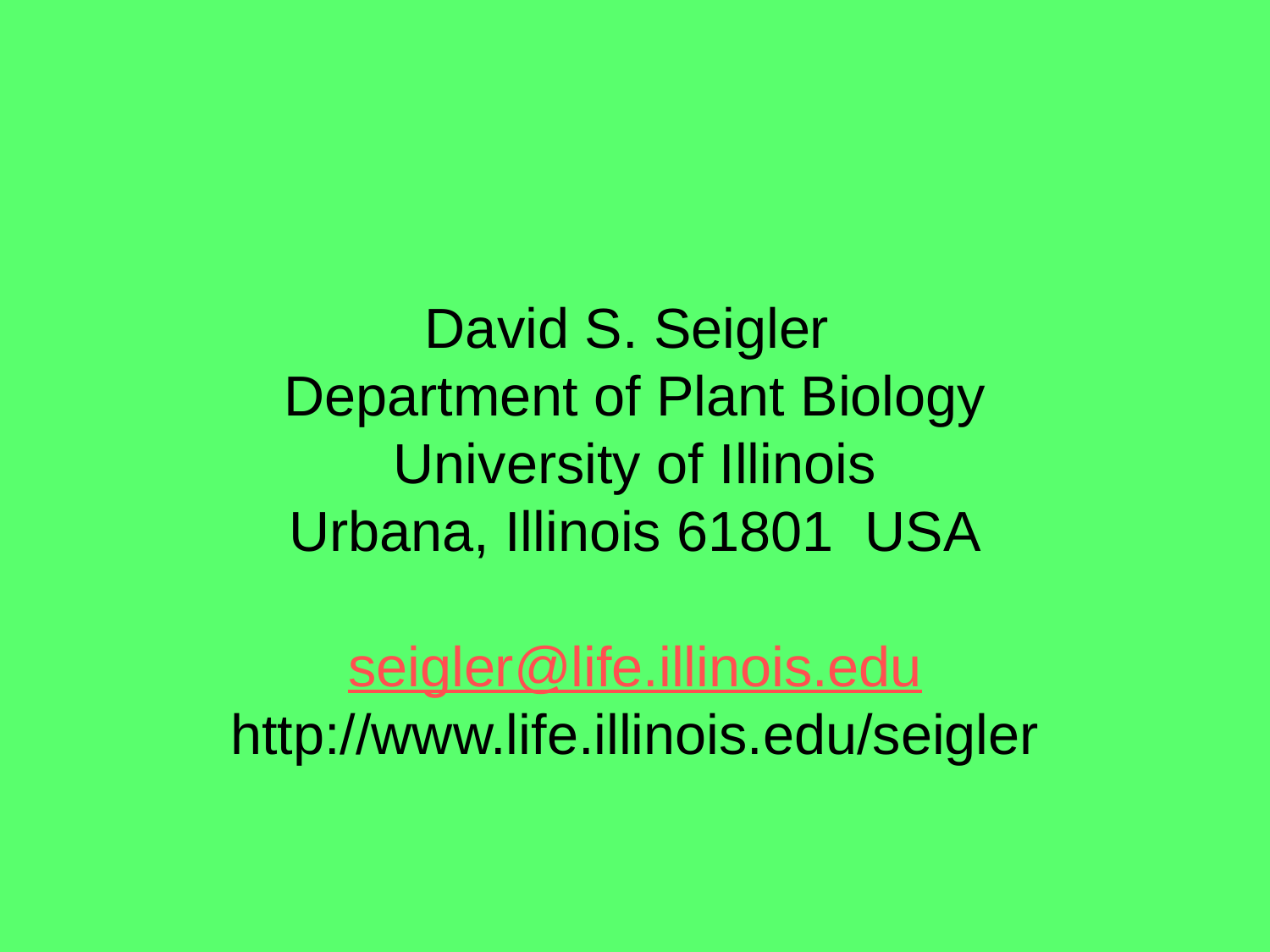

# David S. Seigler Department of Plant Biology University of Illinois Urbana, Illinois 61801  USA seigler@life.illinois.edu http://www.life.illinois.edu/seigler